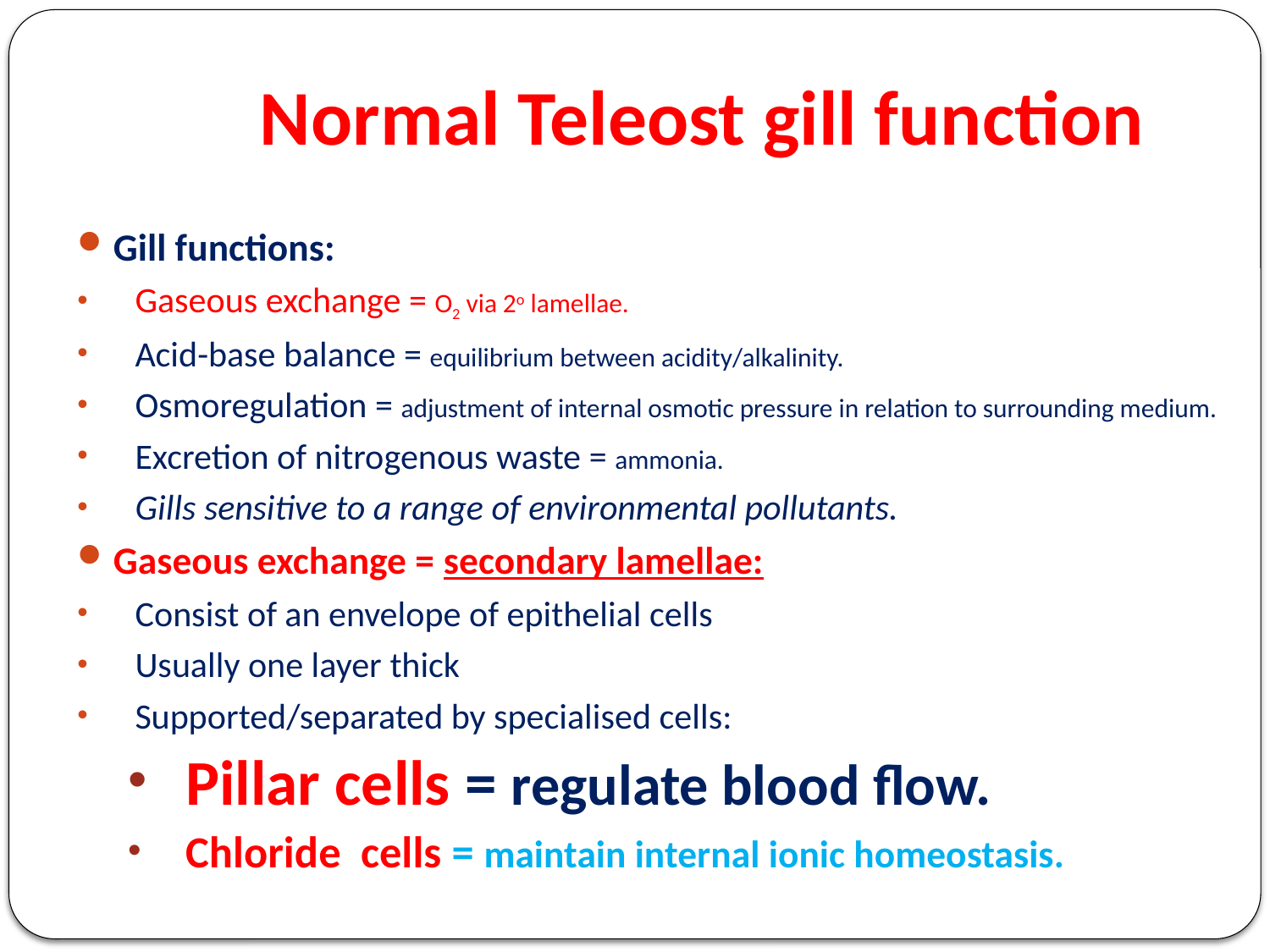

# Normal Teleost gill function
 Gill functions:
Gaseous exchange = O2 via 2o lamellae.
Acid-base balance = equilibrium between acidity/alkalinity.
Osmoregulation = adjustment of internal osmotic pressure in relation to surrounding medium.
Excretion of nitrogenous waste = ammonia.
Gills sensitive to a range of environmental pollutants.
 Gaseous exchange = secondary lamellae:
Consist of an envelope of epithelial cells
Usually one layer thick
Supported/separated by specialised cells:
Pillar cells = regulate blood flow.
Chloride  cells = maintain internal ionic homeostasis.